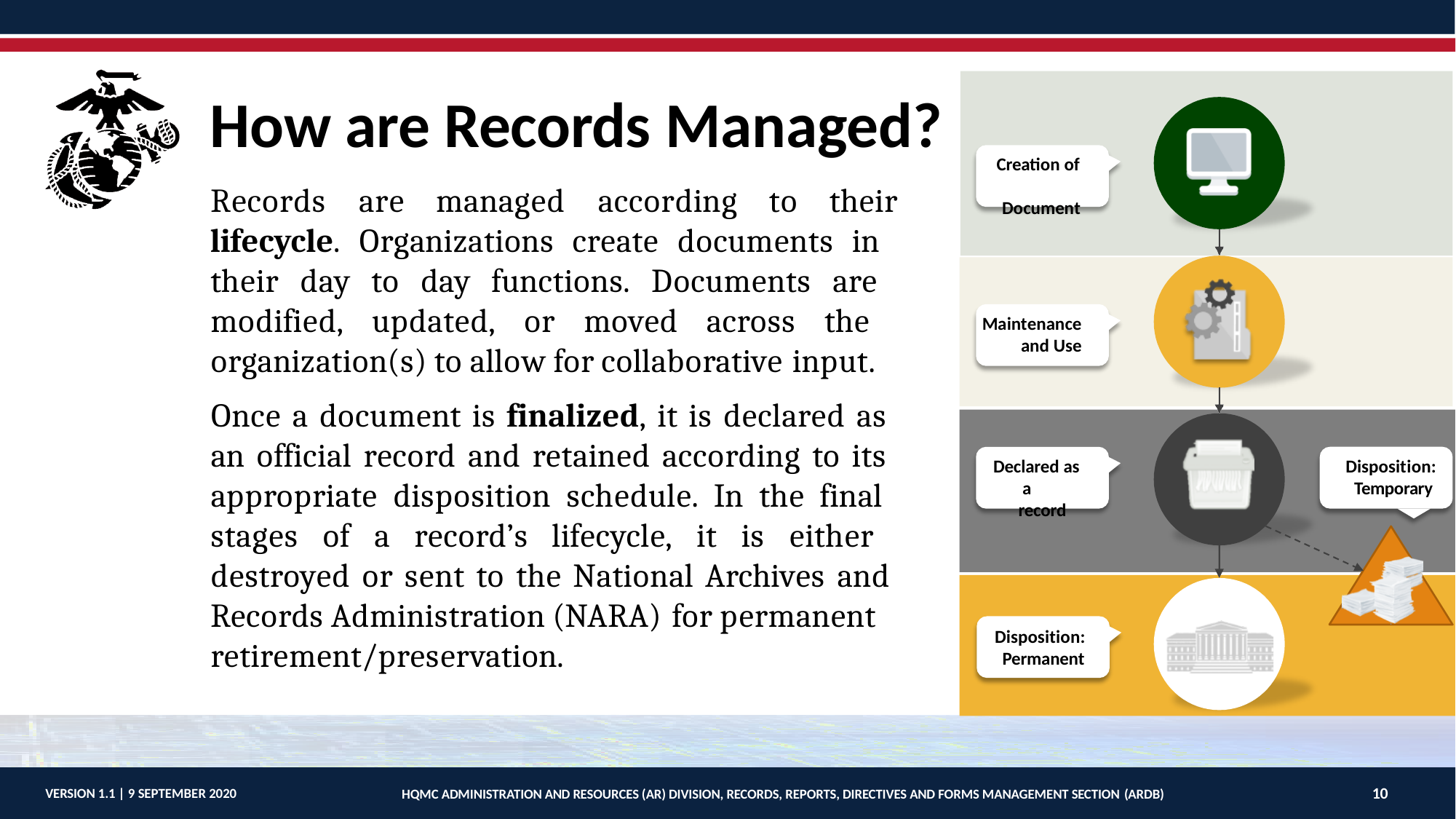

# How are Records Managed?

Creation of  Document
Records	are	managed	according	to	their
lifecycle. Organizations create documents in  their day to day functions. Documents are  modified, updated, or moved across the  organization(s) to allow for collaborative input.

Maintenance
and Use
Once a document is finalized, it is declared as  an official record and retained according to its  appropriate disposition schedule. In the final  stages of a record’s lifecycle, it is either  destroyed or sent to the National Archives and

Disposition:  Temporary
Declared as  a record
Records Administration (NARA) for permanent
retirement/preservation.
Disposition:  Permanent
10
VERSION 1.1 | 9 SEPTEMBER 2020
HQMC ADMINISTRATION AND RESOURCES (AR) DIVISION, RECORDS, REPORTS, DIRECTIVES AND FORMS MANAGEMENT SECTION (ARDB)